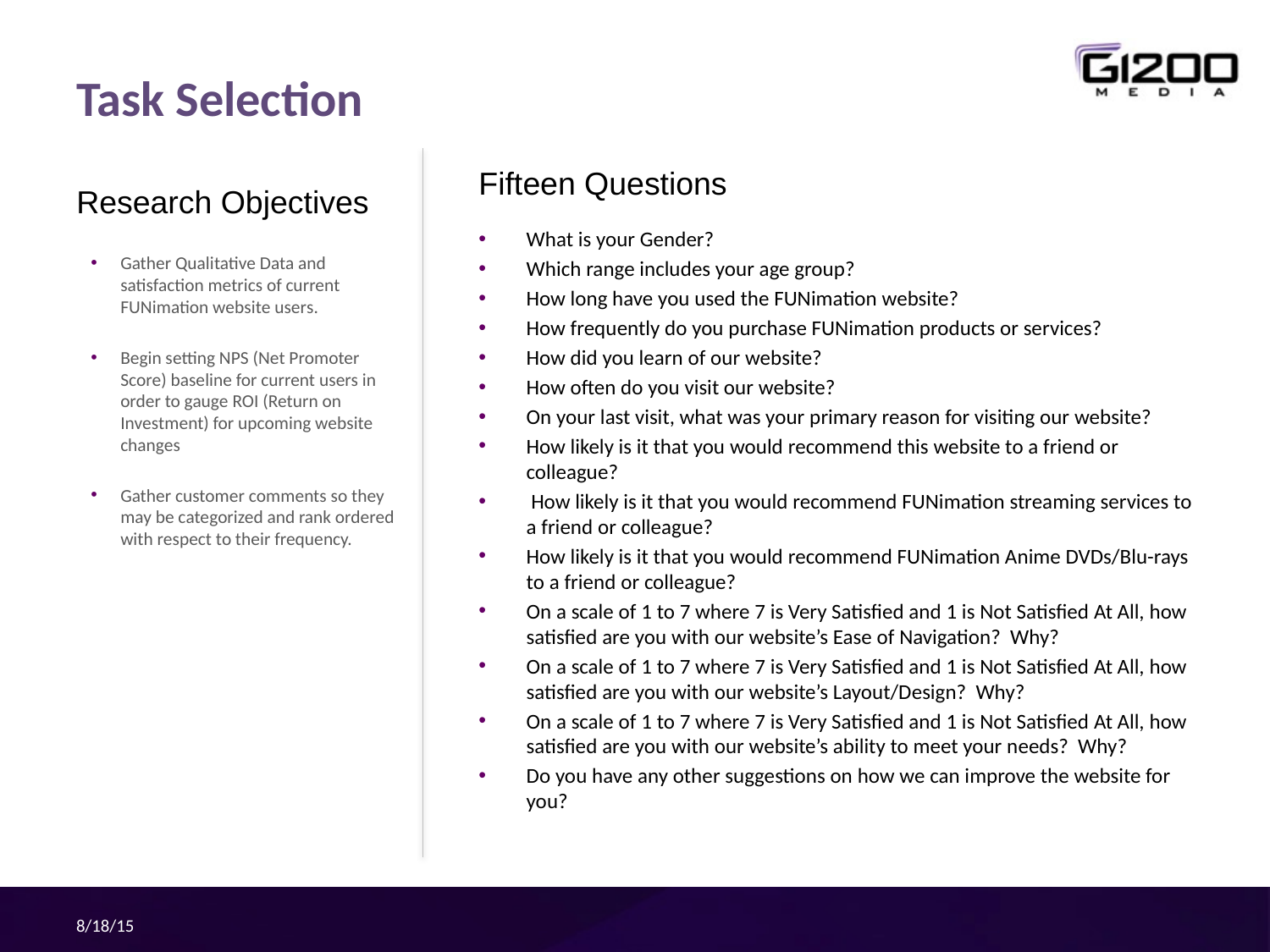

# Task Selection
Fifteen Questions
Research Objectives

What is your Gender?
Which range includes your age group?
How long have you used the FUNimation website?
How frequently do you purchase FUNimation products or services?
How did you learn of our website?
How often do you visit our website?
On your last visit, what was your primary reason for visiting our website?
How likely is it that you would recommend this website to a friend or colleague?
 How likely is it that you would recommend FUNimation streaming services to a friend or colleague?
How likely is it that you would recommend FUNimation Anime DVDs/Blu-rays to a friend or colleague?
On a scale of 1 to 7 where 7 is Very Satisfied and 1 is Not Satisfied At All, how satisfied are you with our website’s Ease of Navigation?  Why?
On a scale of 1 to 7 where 7 is Very Satisfied and 1 is Not Satisfied At All, how satisfied are you with our website’s Layout/Design?  Why?
On a scale of 1 to 7 where 7 is Very Satisfied and 1 is Not Satisfied At All, how satisfied are you with our website’s ability to meet your needs?  Why?
Do you have any other suggestions on how we can improve the website for you?

Gather Qualitative Data and satisfaction metrics of current FUNimation website users.

Begin setting NPS (Net Promoter Score) baseline for current users in order to gauge ROI (Return on Investment) for upcoming website changes

Gather customer comments so they may be categorized and rank ordered with respect to their frequency.
8/18/15
Proprietary & Confidential
3